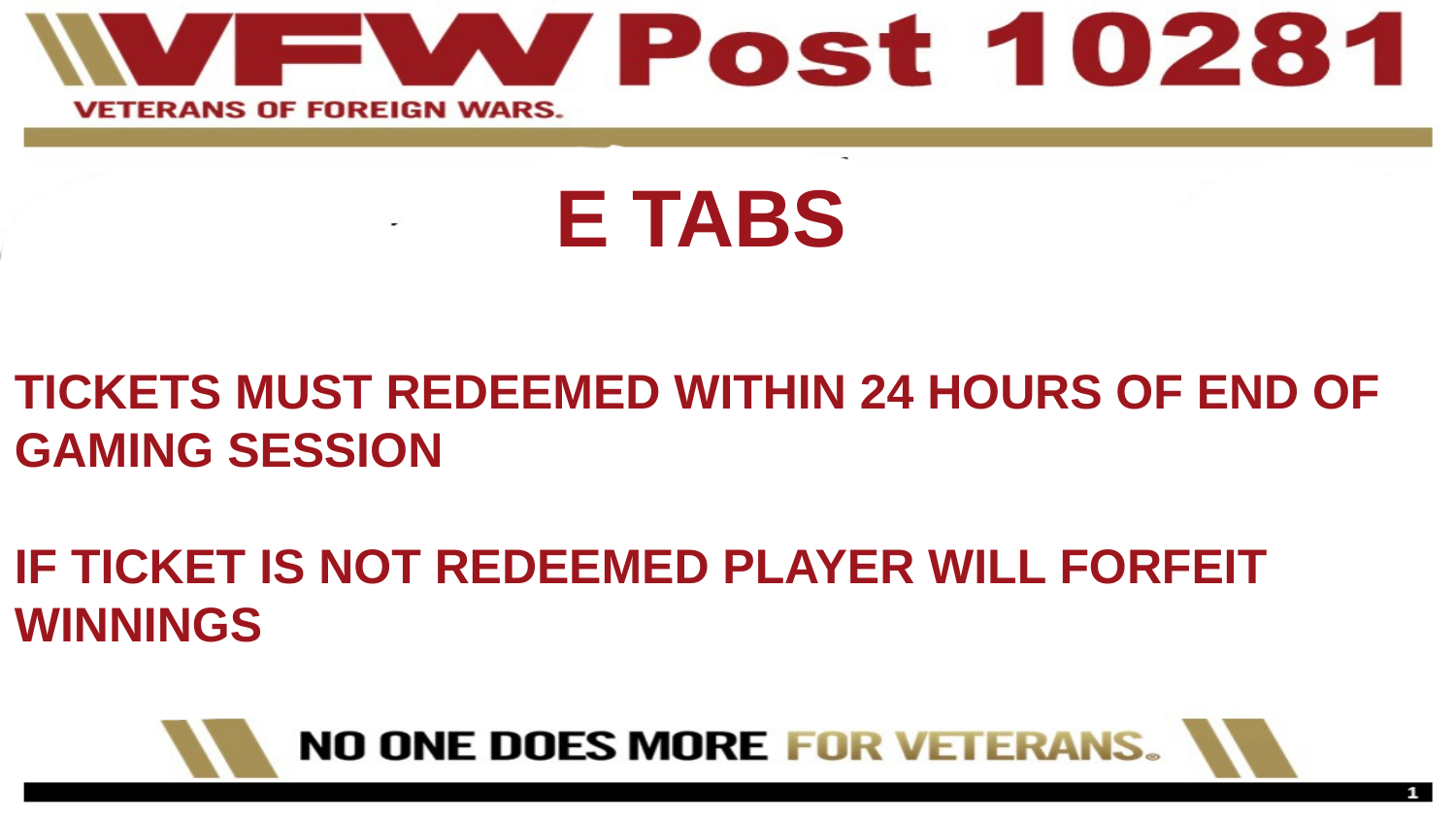

E TABS

TICKETS MUST REDEEMED WITHIN 24 HOURS OF END OF GAMING SESSION

IF TICKET IS NOT REDEEMED PLAYER WILL FORFEIT WINNINGS
#